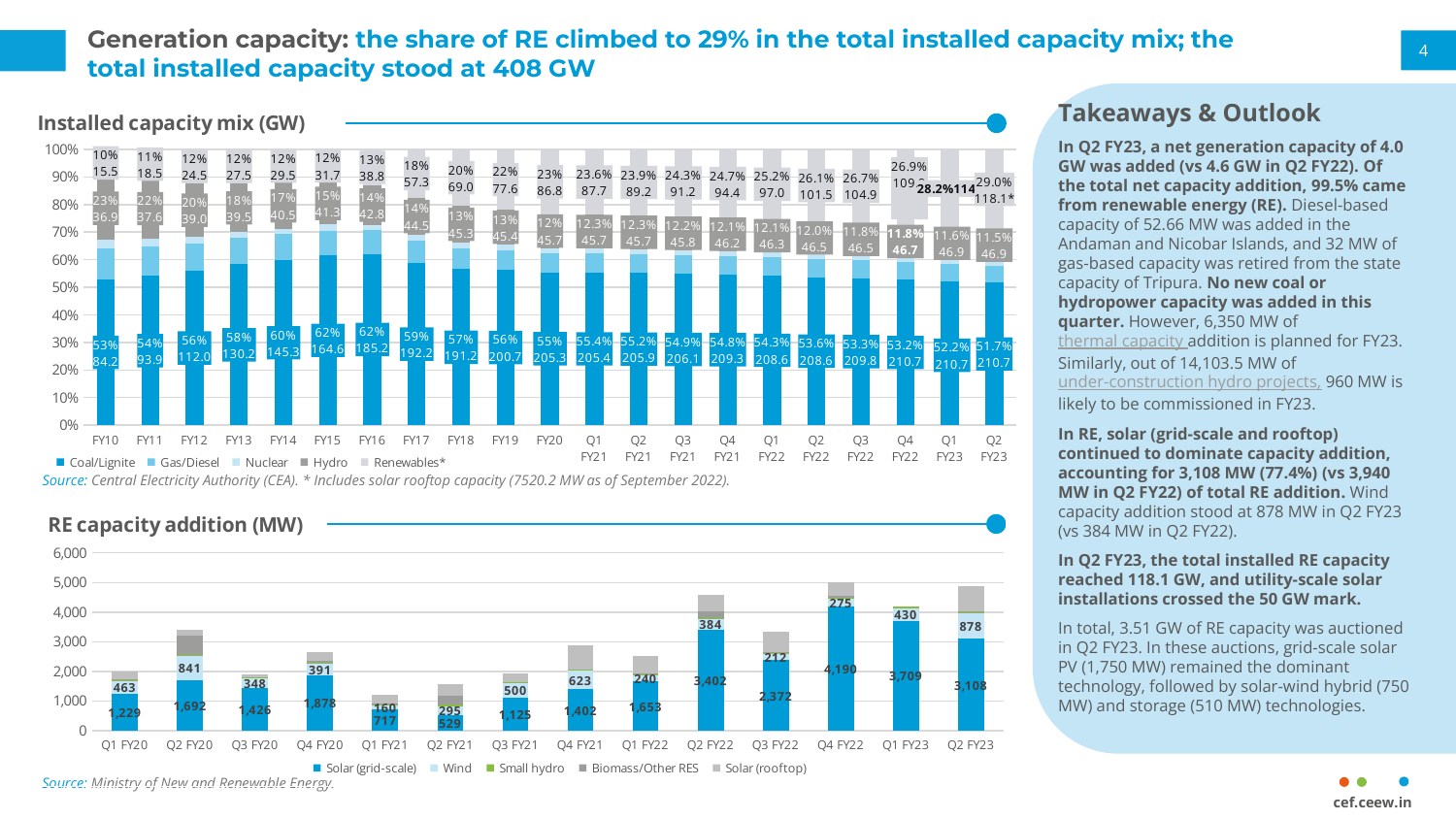

# Generation capacity: the share of RE climbed to 29% in the total installed capacity mix; the total installed capacity stood at 408 GW
4
Takeaways & Outlook
In Q2 FY23, a net generation capacity of 4.0 GW was added (vs 4.6 GW in Q2 FY22). Of the total net capacity addition, 99.5% came from renewable energy (RE). Diesel-based capacity of 52.66 MW was added in the Andaman and Nicobar Islands, and 32 MW of gas-based capacity was retired from the state capacity of Tripura. No new coal or hydropower capacity was added in this quarter. However, 6,350 MW of thermal capacity addition is planned for FY23. Similarly, out of 14,103.5 MW of under-construction hydro projects, 960 MW is likely to be commissioned in FY23.
In RE, solar (grid-scale and rooftop) continued to dominate capacity addition, accounting for 3,108 MW (77.4%) (vs 3,940 MW in Q2 FY22) of total RE addition. Wind capacity addition stood at 878 MW in Q2 FY23 (vs 384 MW in Q2 FY22).
In Q2 FY23, the total installed RE capacity reached 118.1 GW, and utility-scale solar installations crossed the 50 GW mark.
In total, 3.51 GW of RE capacity was auctioned in Q2 FY23. In these auctions, grid-scale solar PV (1,750 MW) remained the dominant technology, followed by solar-wind hybrid (750 MW) and storage (510 MW) technologies.

### Chart: Installed capacity mix (GW)

| Category | Coal/Lignite | Gas/Diesel | Nuclear | Hydro | Renewables* |
|---|---|---|---|---|---|
| FY10 | 84.19838 | 18.2556 | 4.56 | 36.8634 | 15.52111 |
| FY11 | 93.91838 | 18.9061 | 4.78 | 37.5674 | 18.45452 |
| FY12 | 112.02238 | 19.5808 | 4.78 | 38.9904 | 24.50345 |
| FY13 | 130.22089 | 21.3096 | 4.78 | 39.4914 | 27.54171 |
| FY14 | 145.27339 | 22.9816 | 4.78 | 40.531 | 29.46255 |
| FY15 | 164.63588000000001 | 24.261900000000004 | 5.78 | 41.26743 | 31.69214 |
| FY16 | 185.17288 | 25.50216 | 5.78 | 42.78342 | 38.82151 |
| FY17 | 192.16288 | 26.16701 | 6.78 | 44.47842 | 57.26023 |
| FY18 | 191.1715 | 25.73509 | 6.78 | 45.29342 | 69.02239 |
| FY19 | 200.7045 | 25.57485 | 6.78 | 45.39922 | 77.64163 |
| FY20 | 205.3445 | 25.465069999999997 | 6.78 | 45.699220000000004 | 86.75919 |
| Q1 FY21 | 205.4045 | 25.501219999999996 | 6.78 | 45.699220000000004 | 87.66919 |
| Q2 FY21 | 205.8545 | 25.466219999999996 | 6.78 | 45.699220000000004 | 89.22942 |
| Q3 FY21 | 206.1245 | 25.466219999999996 | 6.78 | 45.79822 | 91.15381 |
| Q4 FY21 | 209.2945 | 25.466219999999996 | 6.8 | 46.2 | 94.433785 |
| Q1 FY22 | 208.6245 | 25.433718 | 6.78 | 46.32222 | 96.955505 |
| Q2 FY22 | 208.6145 | 25.409 | 6.78 | 46.51222 | 101.532845 |
| Q3 FY22 | 209.8095 | 25.409 | 6.78 | 46.51222 | 104.87853 |
| Q4 FY22 | 210.6995 | 25.4 | 6.78 | 46.722519999999996 | 109.88538 |
| Q1 FY23 | 210.6995 | 25.4 | 6.78 | 46.85017 | 114.06401 |
| Q2 FY23 | 210.69949 | 25.4 | 6.8 | 46.85018 | 118.08032 |
Source: Central Electricity Authority (CEA). * Includes solar rooftop capacity (7520.2 MW as of September 2022).

### Chart: RE capacity addition (MW)

| Category | Solar (grid-scale) | Wind | Small hydro | Biomass/Other RES | Solar (rooftop) |
|---|---|---|---|---|---|
| Q1 FY20 | 1228.5400000000009 | 463.15000000000146 | 10.600000000000364 | 28.0 | 253.85 |
| Q2 FY20 | 1692.4599999999991 | 841.1999999999971 | 7.0600000000004 | 676.3099999999995 | 188.089 |
| Q3 FY20 | 1425.8400000000001 | 348.3600000000006 | 36.75 | 0.0 | 77.63 |
| Q4 FY20 | 1878.119999999999 | 390.5699999999997 | 35.599999999999454 | 55.0 | 276.99 |
| Q1 FY21 | 716.6600000000035 | 160.3000000000029 | 5.0 | 28.040000000000873 | 301.55 |
| Q2 FY21 | 529.2700000000004 | 294.59999999999854 | 51.8100000000004 | 285.40999999999985 | 399.13999999999896 |
| Q3 FY21 | 1124.5699999999924 | 500.0 | 10.484999999999673 | 0.0 | 289.3300000000013 |
| Q4 FY21 | 1402.4400000000214 | 623.0 | 36.350000000000364 | 0.0 | 818.9499999999998 |
| Q1 FY22 | 1653.4599999999846 | 239.59999999999854 | 7.0 | 25.0 | 596.6599999999999 |
| Q2 FY22 | 3401.9300000000003 | 383.8000000000029 | 16.0 | 237.89000000000124 | 537.7200000000003 |
| Q3 FY22 | 2372.0 | 212.0 | 30.0 | 32.0 | 700.0 |
| Q4 FY22 | 4190.0 | 275.0 | 10.0 | 73.0 | 460.0 |
| Q1 FY23 | 3709.1800000000003 | 430.4499999999971 | 39.0 | 0.0 | None |
| Q2 FY23 | 3108.1800000000003 | 878.0500000000029 | 11.600000000000364 | 18.479999999999563 | 874.5200000000004 |
Source: Ministry of New and Renewable Energy.

cef.ceew.in